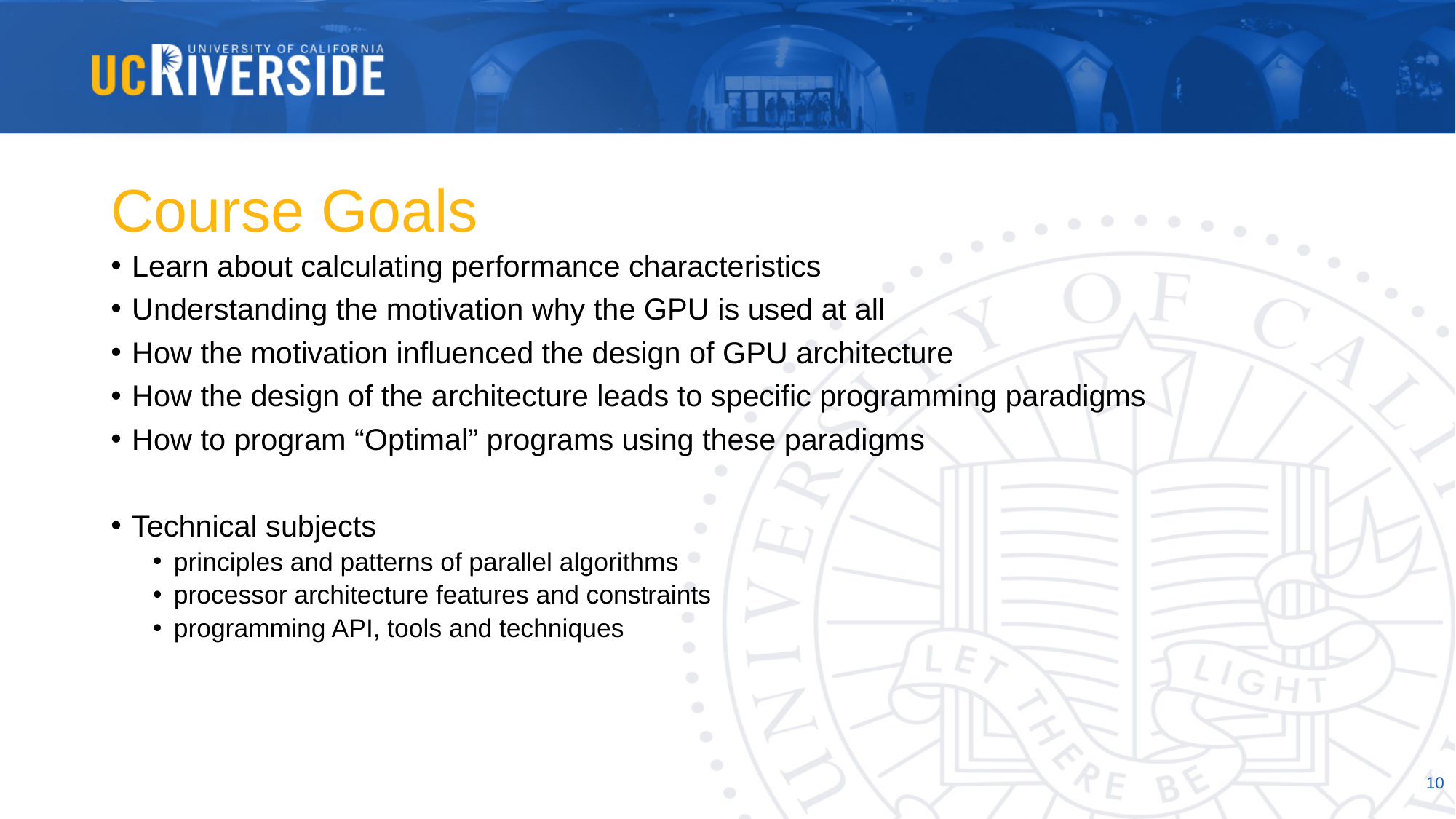

# Course Goals
Learn about calculating performance characteristics
Understanding the motivation why the GPU is used at all
How the motivation influenced the design of GPU architecture
How the design of the architecture leads to specific programming paradigms
How to program “Optimal” programs using these paradigms

Technical subjects
principles and patterns of parallel algorithms
processor architecture features and constraints
programming API, tools and techniques
10